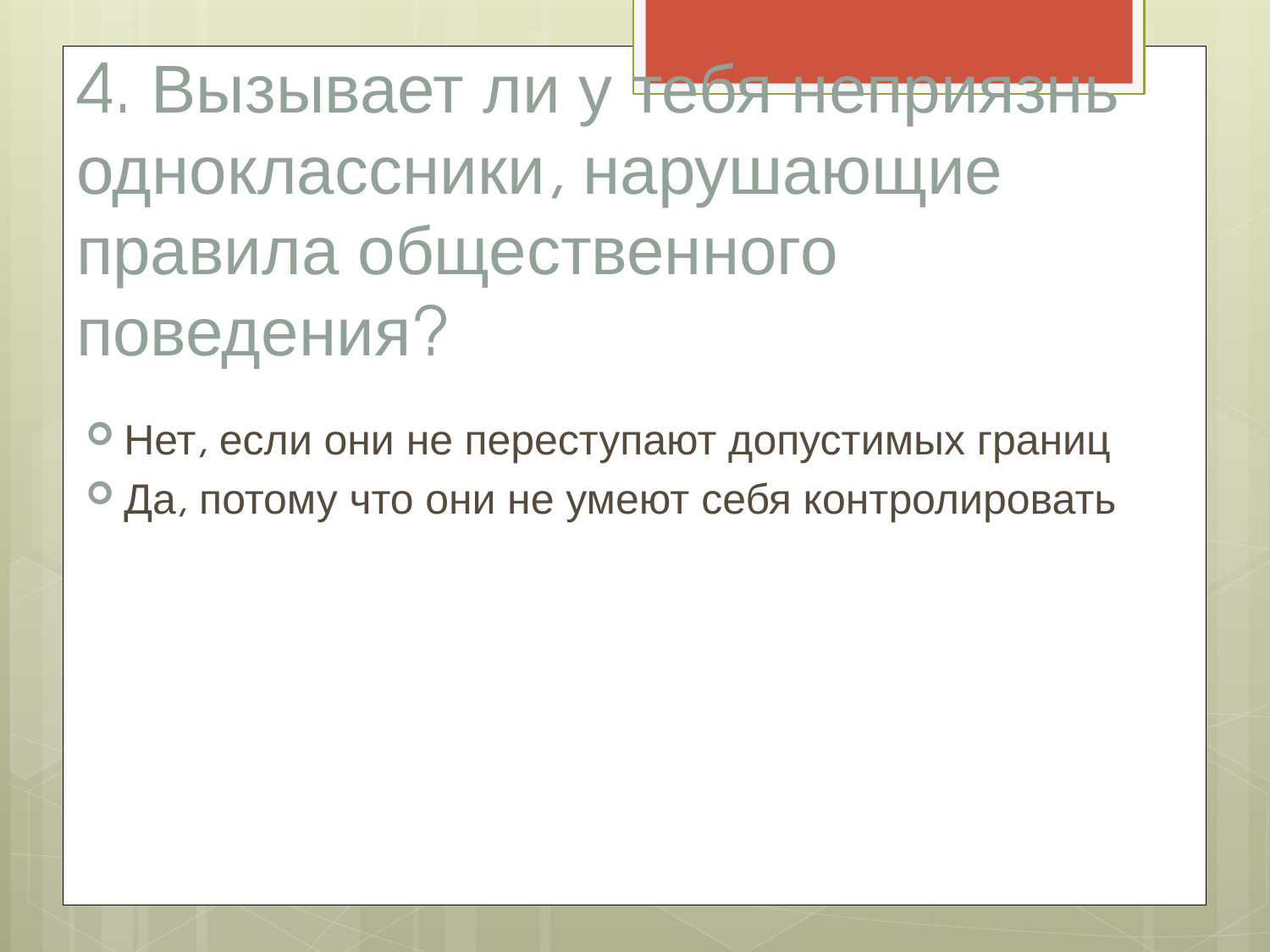

# 4. Вызывает ли у тебя неприязнь одноклассники, нарушающие правила общественного поведения?
Нет, если они не переступают допустимых границ
Да, потому что они не умеют себя контролировать